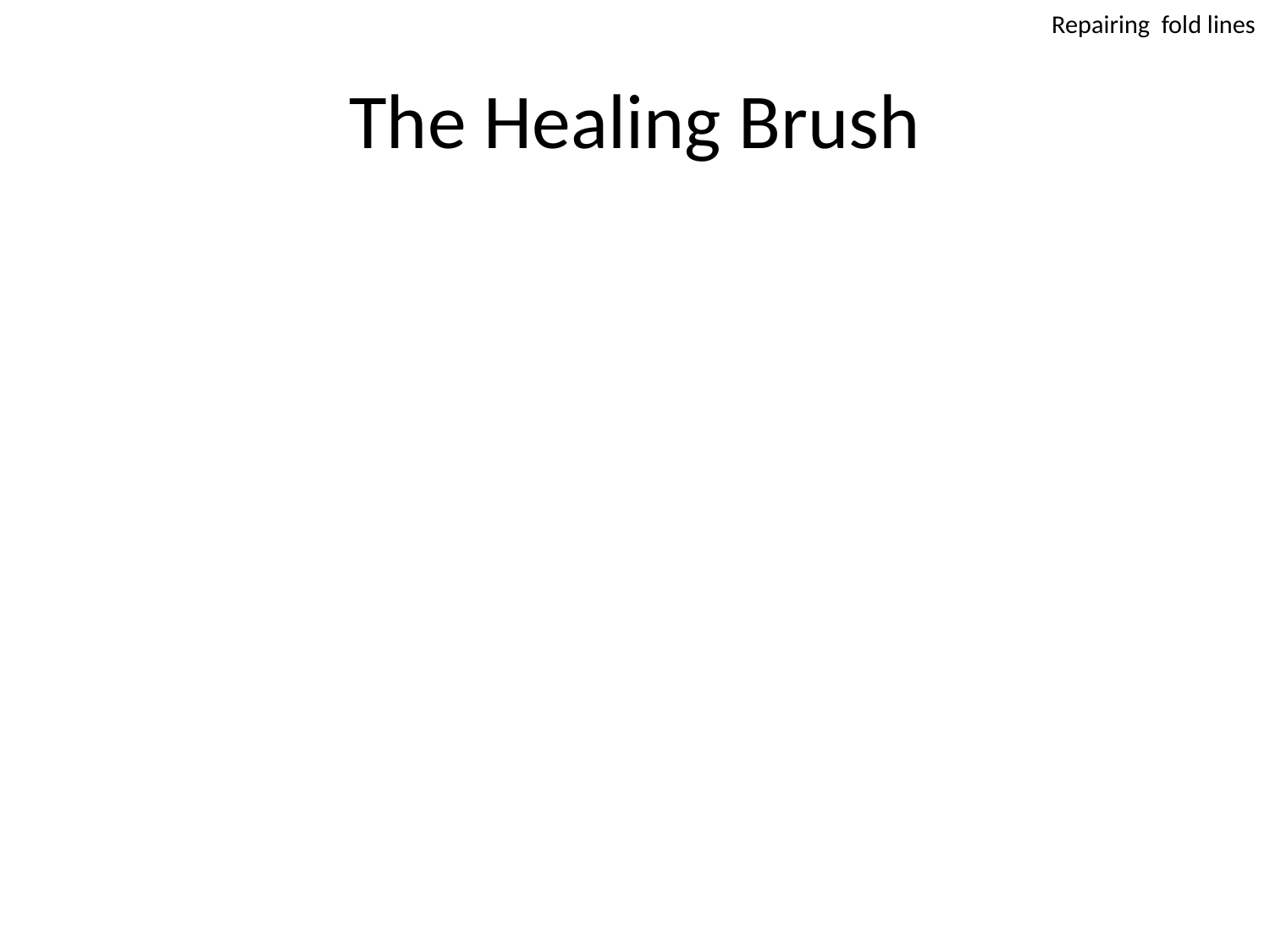

Repairing  fold lines
# The Healing Brush